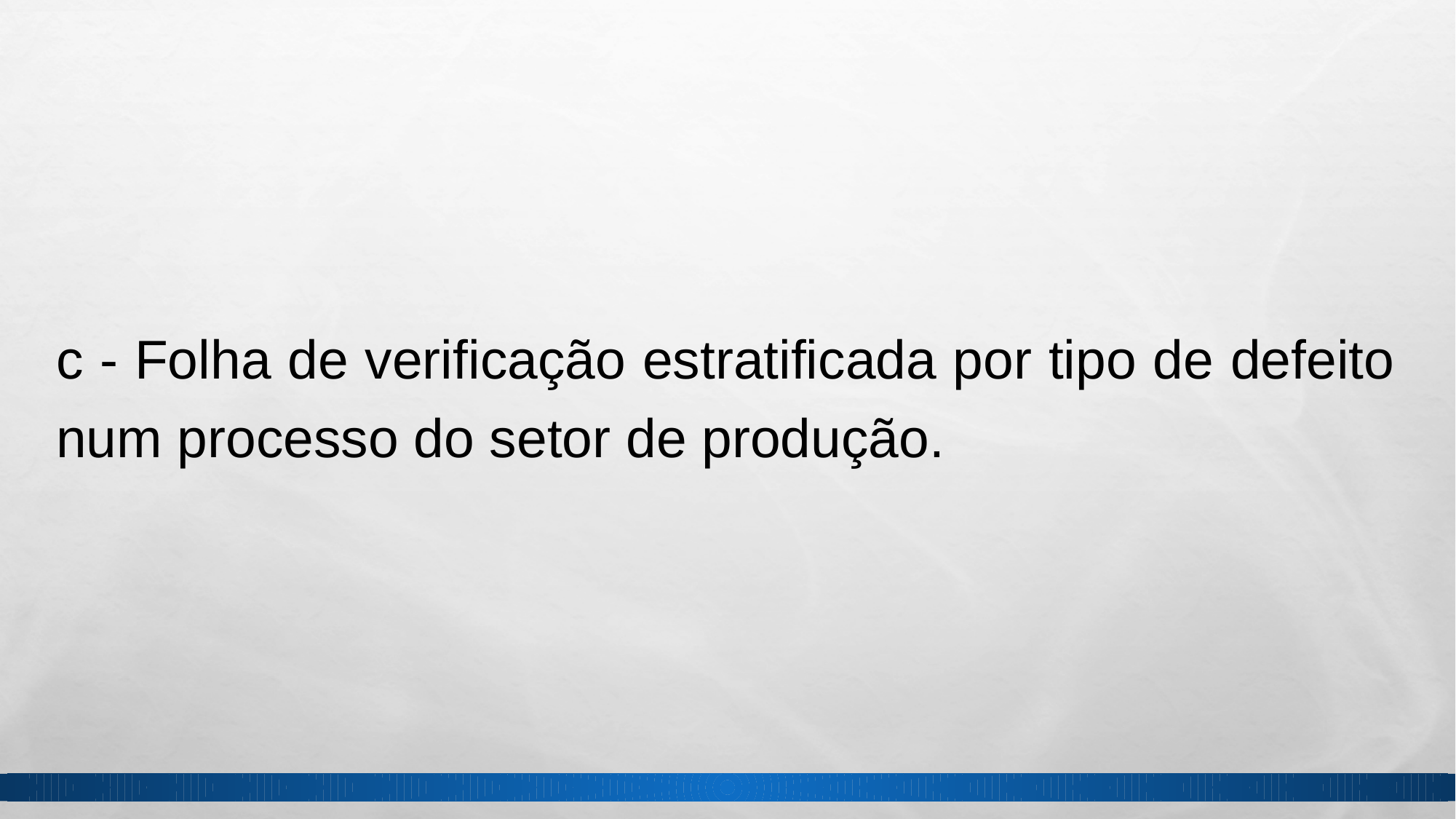

c - Folha de verificação estratificada por tipo de defeito num processo do setor de produção.